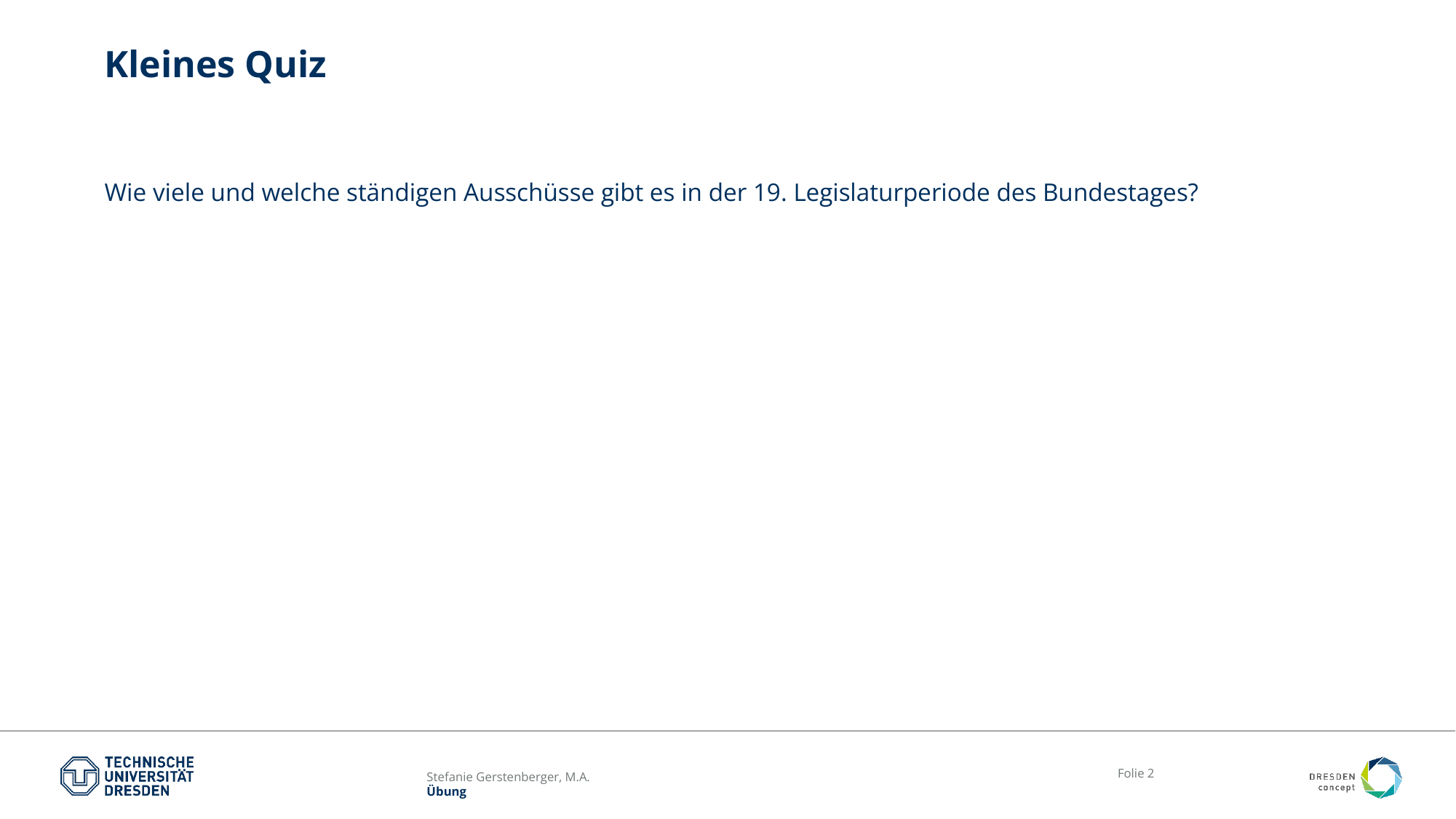

# Kleines Quiz
Wie viele und welche ständigen Ausschüsse gibt es in der 19. Legislaturperiode des Bundestages?